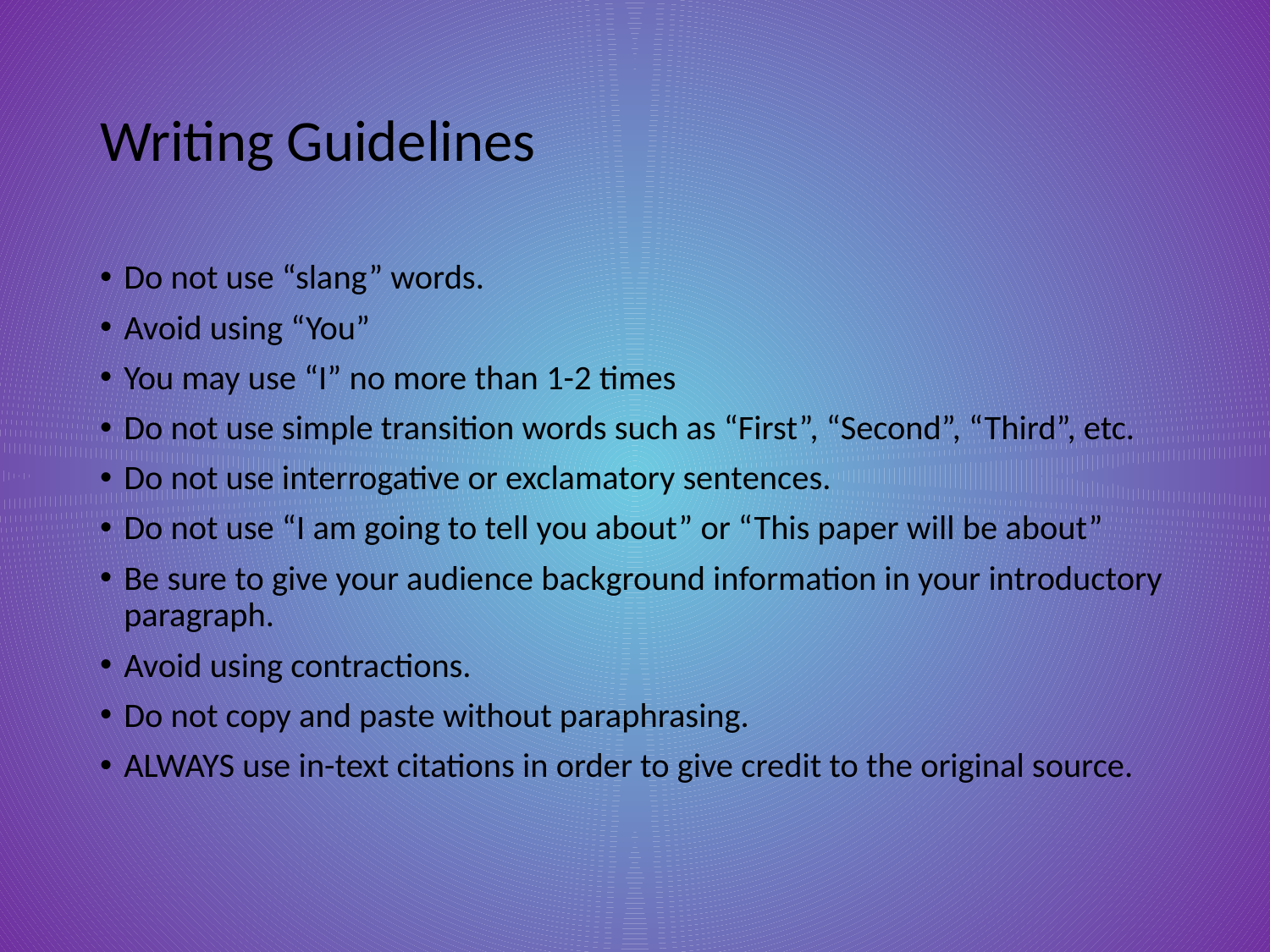

# Writing Guidelines
Do not use “slang” words.
Avoid using “You”
You may use “I” no more than 1-2 times
Do not use simple transition words such as “First”, “Second”, “Third”, etc.
Do not use interrogative or exclamatory sentences.
Do not use “I am going to tell you about” or “This paper will be about”
Be sure to give your audience background information in your introductory paragraph.
Avoid using contractions.
Do not copy and paste without paraphrasing.
ALWAYS use in-text citations in order to give credit to the original source.